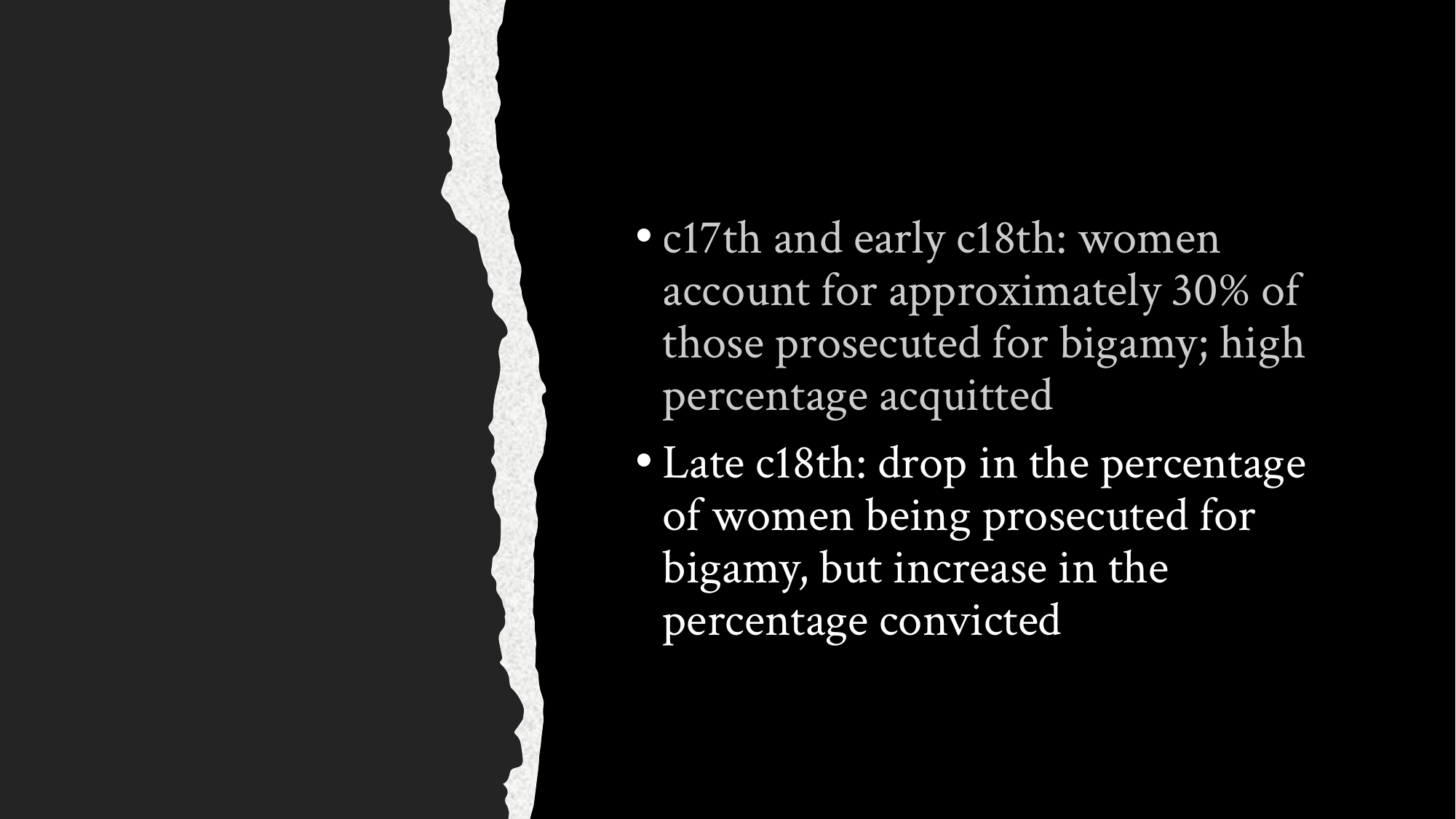

#
c17th and early c18th: women account for approximately 30% of those prosecuted for bigamy; high percentage acquitted
Late c18th: drop in the percentage of women being prosecuted for bigamy, but increase in the percentage convicted